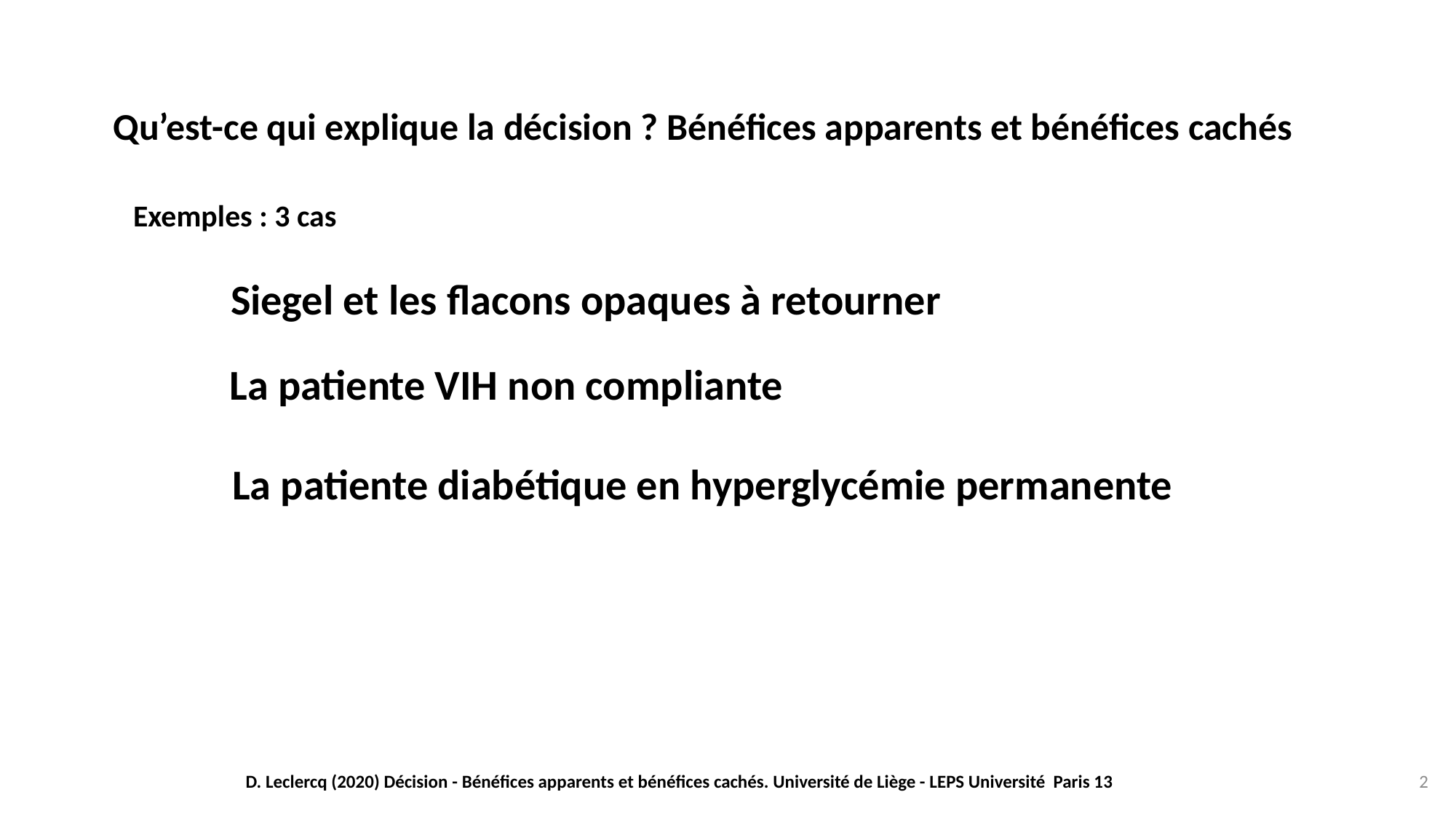

Qu’est-ce qui explique la décision ? Bénéfices apparents et bénéfices cachés
Exemples : 3 cas
Siegel et les flacons opaques à retourner
La patiente VIH non compliante
La patiente diabétique en hyperglycémie permanente
D. Leclercq (2020) Décision - Bénéfices apparents et bénéfices cachés. Université de Liège - LEPS Université  Paris 13
2